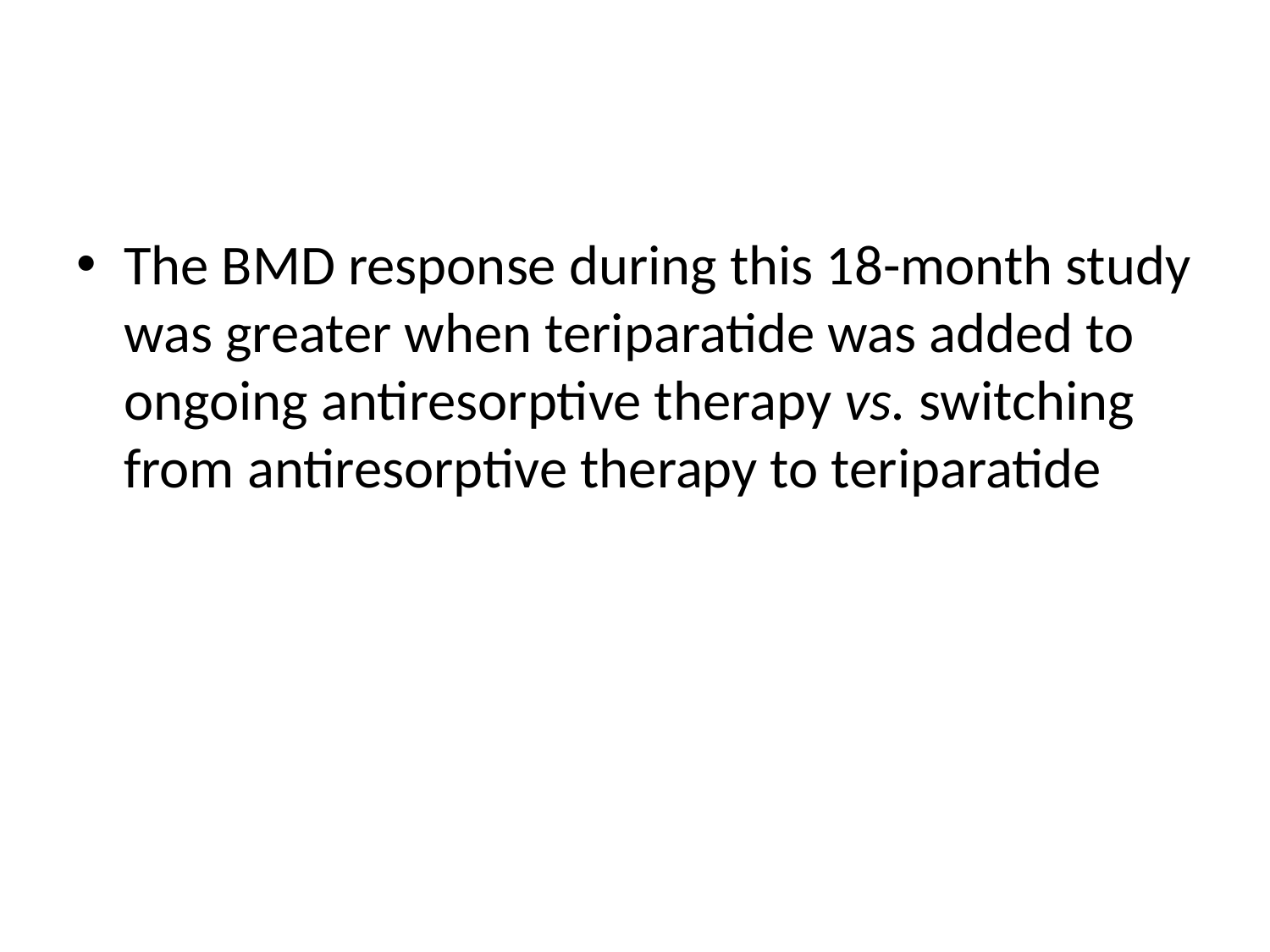

#
The BMD response during this 18-month study was greater when teriparatide was added to ongoing antiresorptive therapy vs. switching from antiresorptive therapy to teriparatide